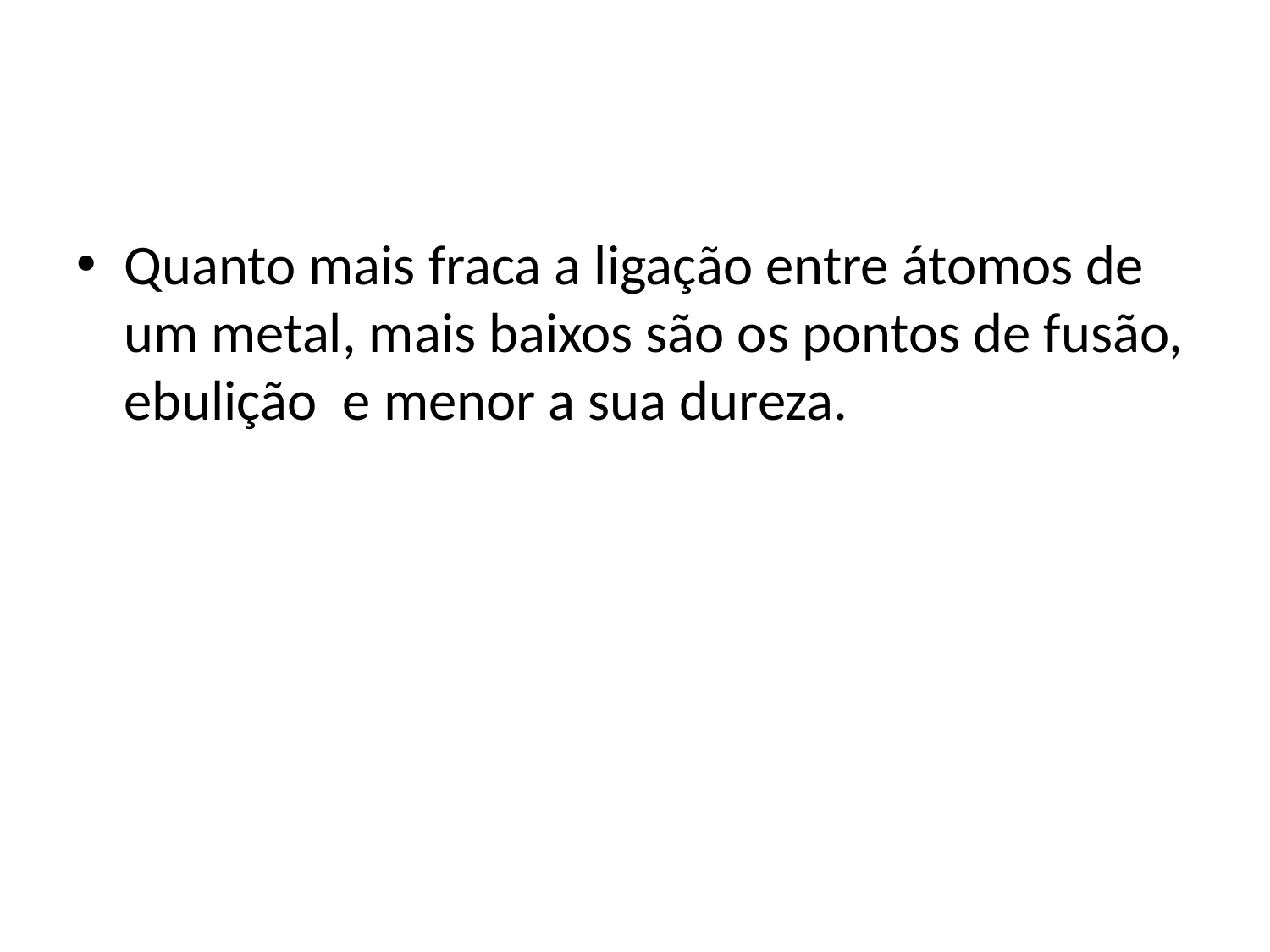

#
Quanto mais fraca a ligação entre átomos de um metal, mais baixos são os pontos de fusão, ebulição  e menor a sua dureza.